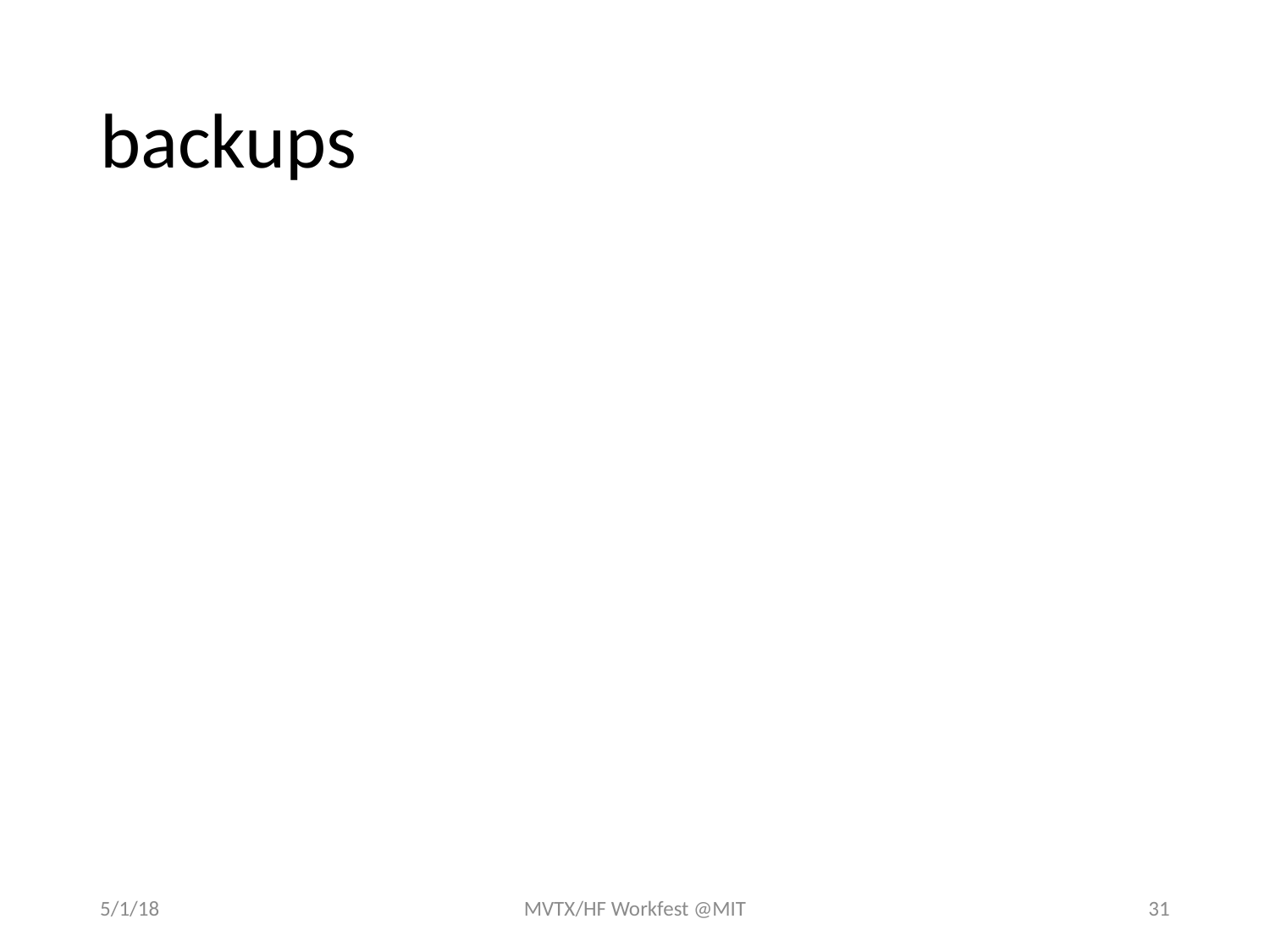

# backups

5/1/18
MVTX/HF Workfest @MIT
31